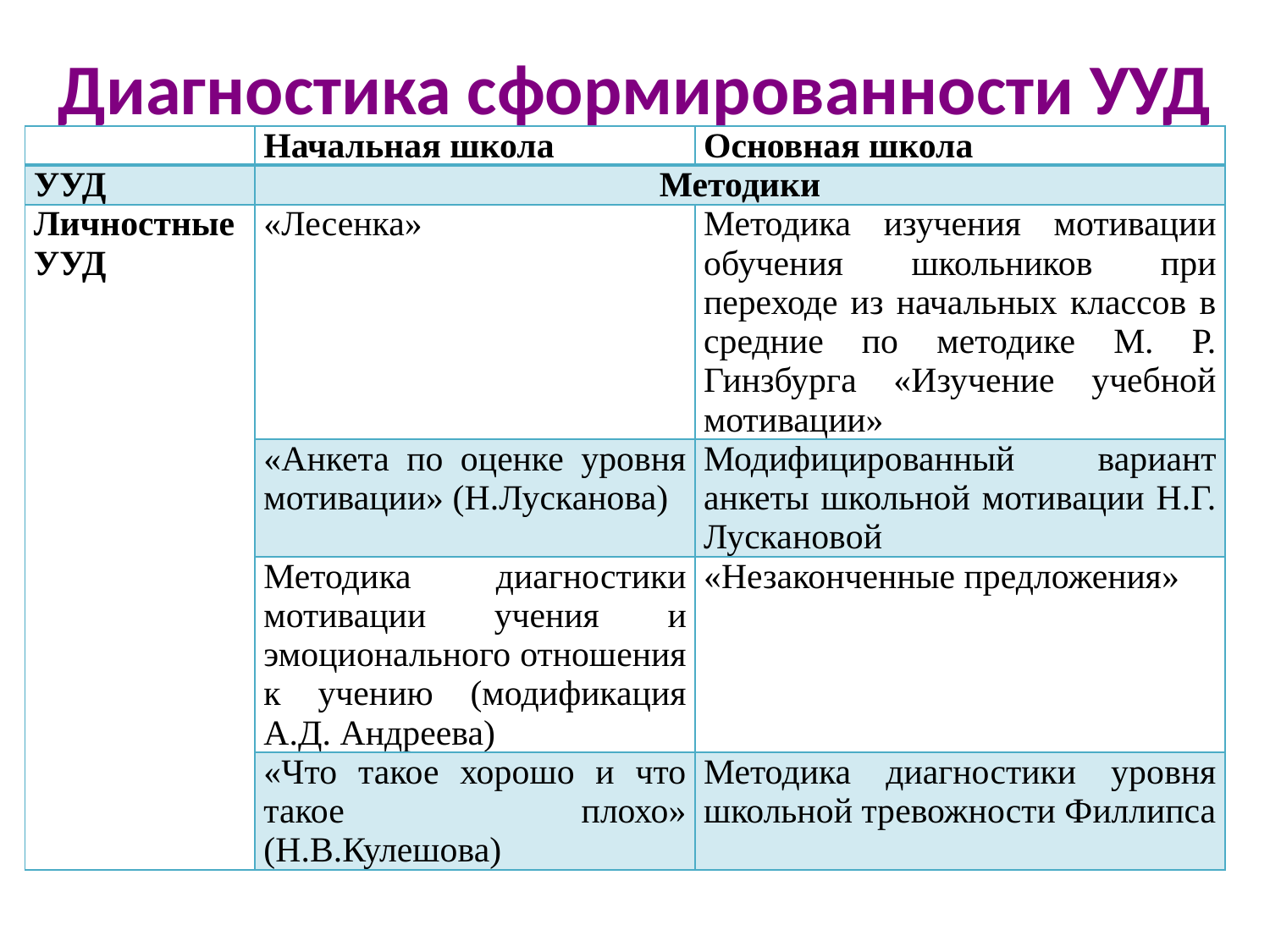

# Диагностика сформированности УУД
|  | Начальная школа | Основная школа |
| --- | --- | --- |
| УУД | Методики |  |
| Личностные УУД | «Лесенка» | Методика изучения мотивации обучения школьников при переходе из начальных классов в средние по методике М. Р. Гинзбурга «Изучение учебной мотивации» |
|  | «Анкета по оценке уровня мотивации» (Н.Лусканова) | Модифицированный вариант анкеты школьной мотивации Н.Г. Лускановой |
|  | Методика диагностики мотивации учения и эмоционального отношения к учению (модификация А.Д. Андреева) | «Незаконченные предложения» |
|  | «Что такое хорошо и что такое плохо» (Н.В.Кулешова) | Методика диагностики уровня школьной тревожности Филлипса |